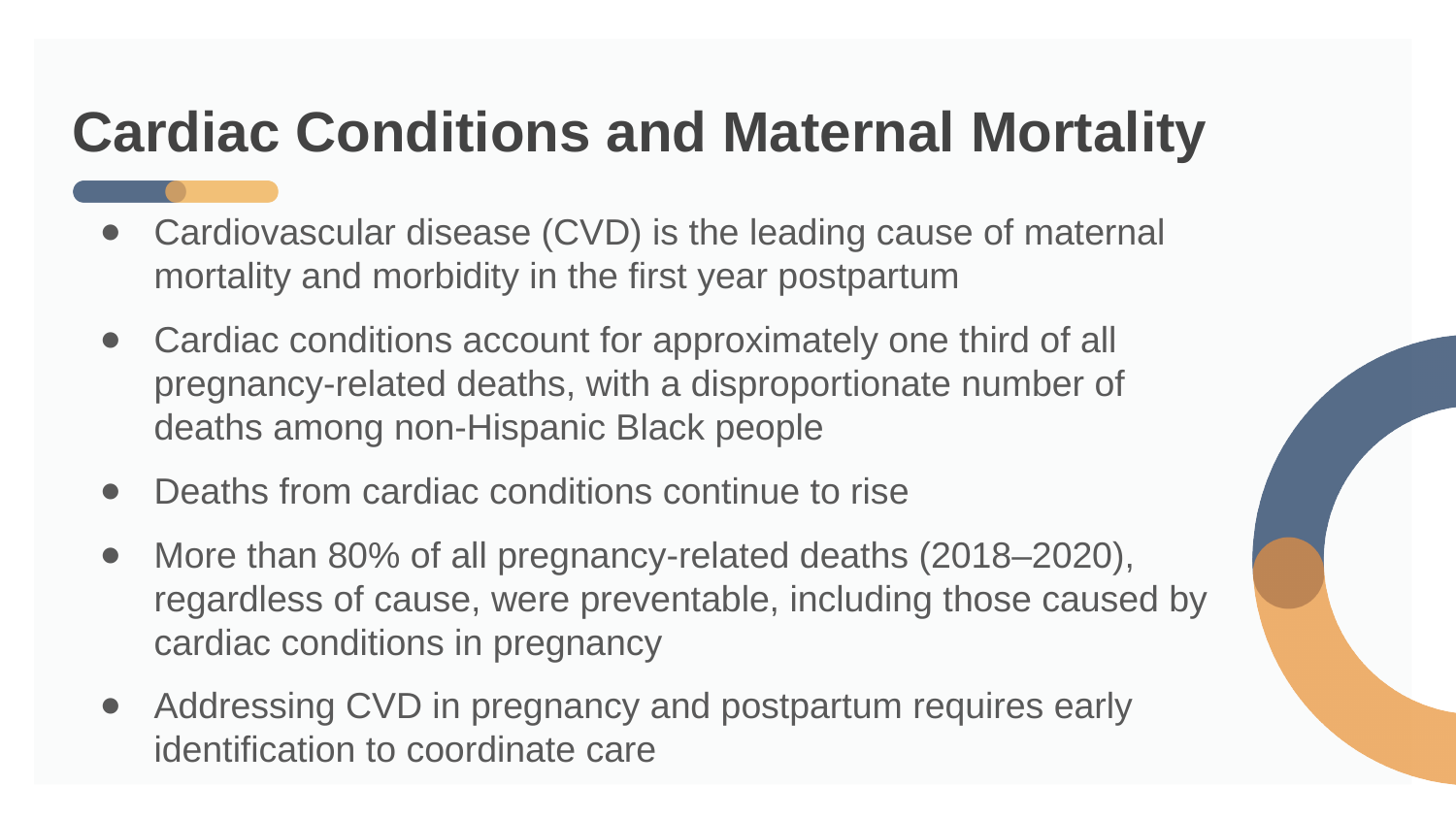

# Cardiac Conditions and Maternal Mortality
Cardiovascular disease (CVD) is the leading cause of maternal mortality and morbidity in the first year postpartum
Cardiac conditions account for approximately one third of all pregnancy-related deaths, with a disproportionate number of deaths among non-Hispanic Black people
Deaths from cardiac conditions continue to rise
More than 80% of all pregnancy-related deaths (2018–2020), regardless of cause, were preventable, including those caused by cardiac conditions in pregnancy
Addressing CVD in pregnancy and postpartum requires early identification to coordinate care